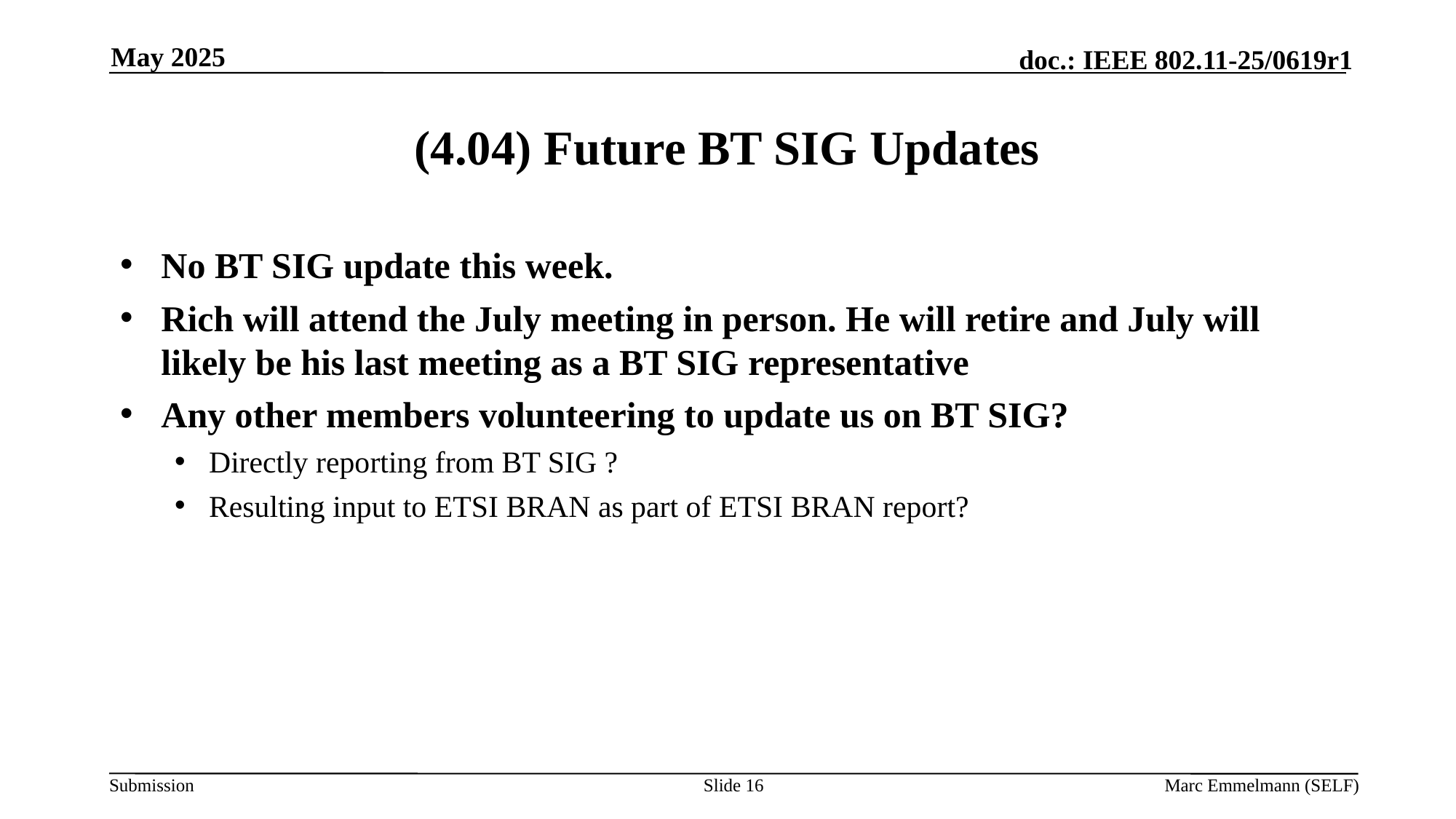

May 2025
# (4.04) Future BT SIG Updates
No BT SIG update this week.
Rich will attend the July meeting in person. He will retire and July will likely be his last meeting as a BT SIG representative
Any other members volunteering to update us on BT SIG?
Directly reporting from BT SIG ?
Resulting input to ETSI BRAN as part of ETSI BRAN report?
Slide 16
Marc Emmelmann (SELF)